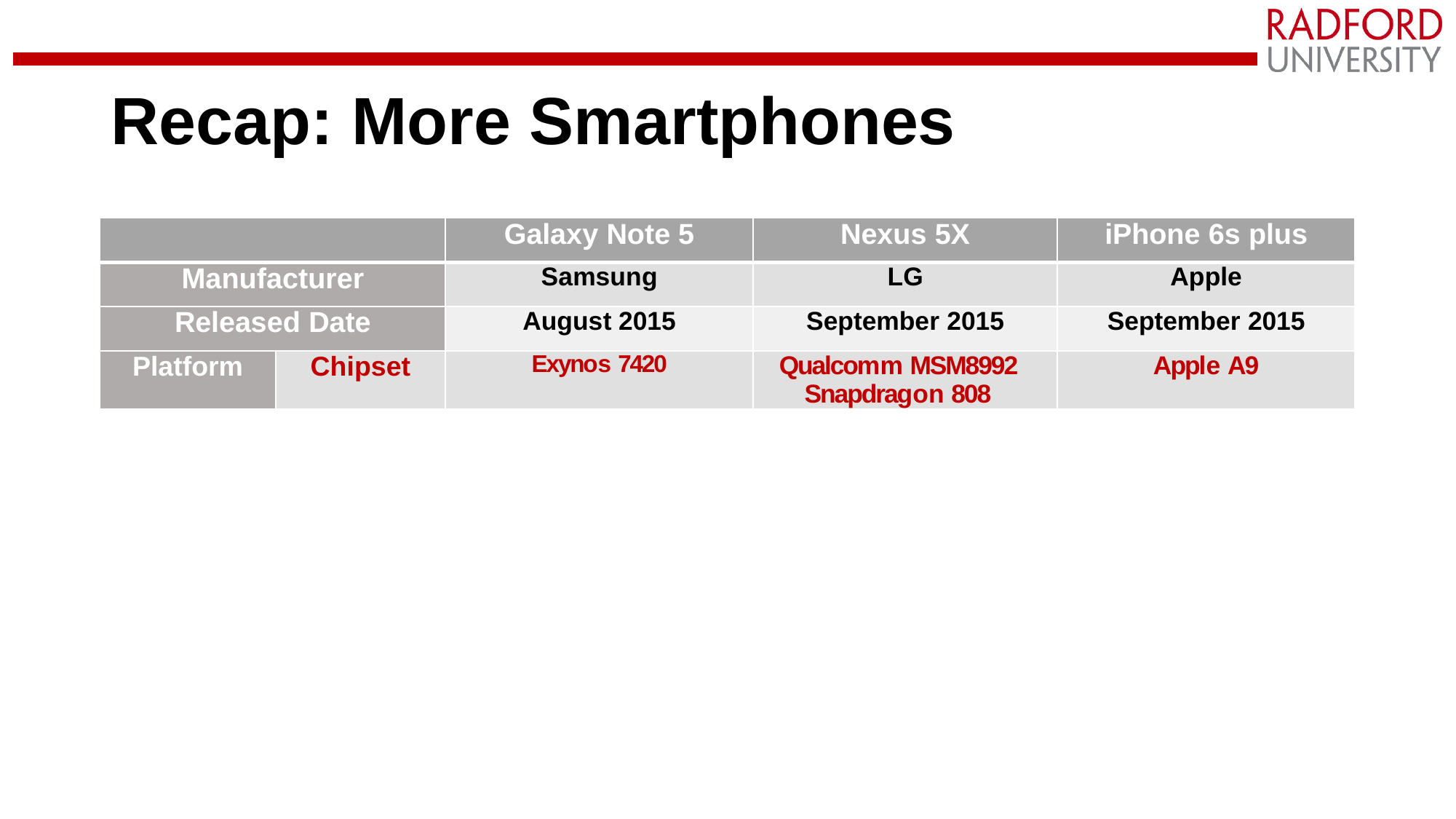

# Recap: More Smartphones
|  |  | Galaxy Note 5 | Nexus 5X | iPhone 6s plus |
| --- | --- | --- | --- | --- |
| Manufacturer |  | Samsung | LG | Apple |
| Released Date |  | August 2015 | September 2015 | September 2015 |
| Platform | Chipset | Exynos 7420 | Qualcomm MSM8992 Snapdragon 808 | Apple A9 |